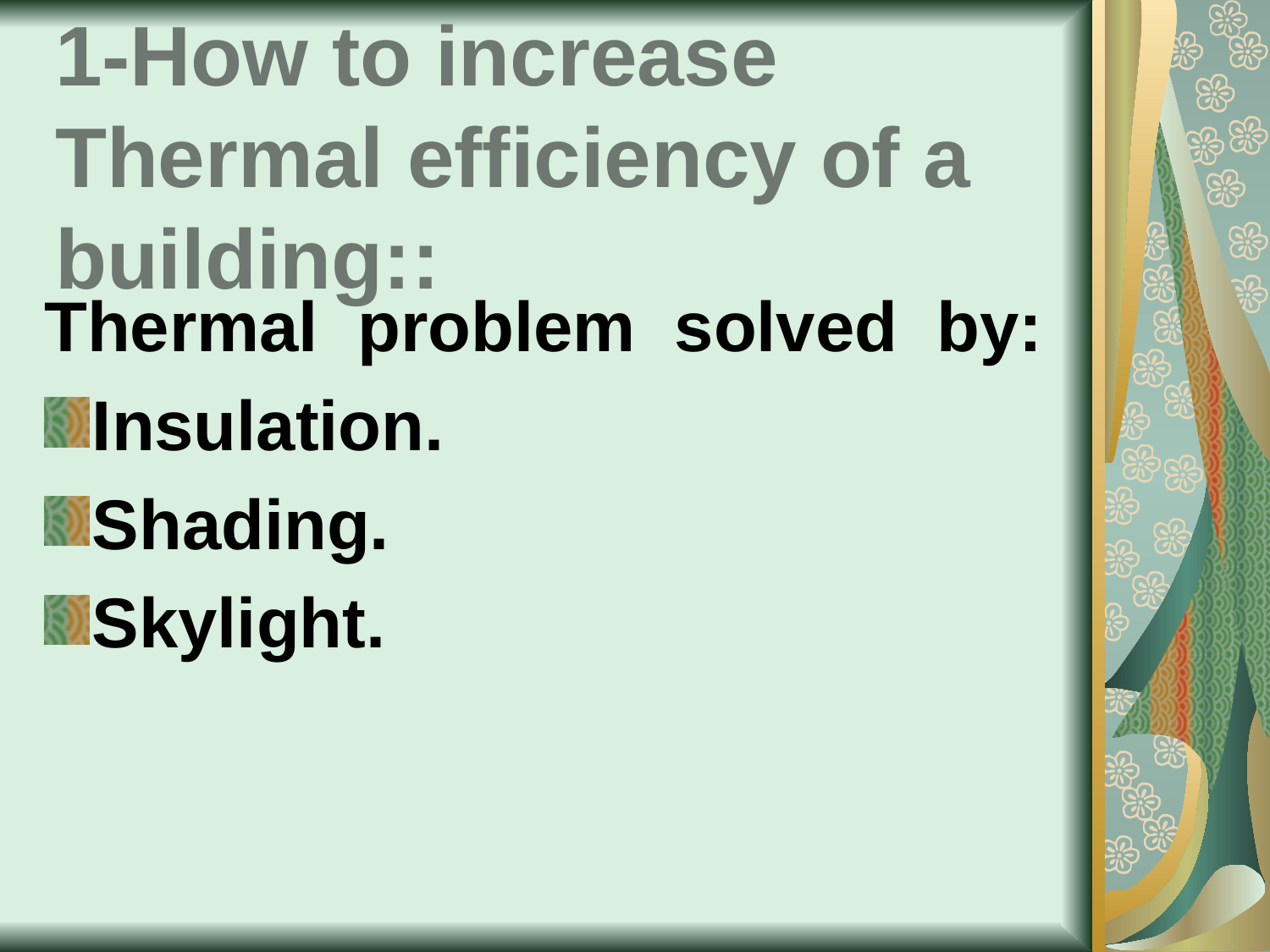

# 1-How to increase Thermal efficiency of a building::
Thermal  problem  solved  by:
Insulation.
Shading.
Skylight.